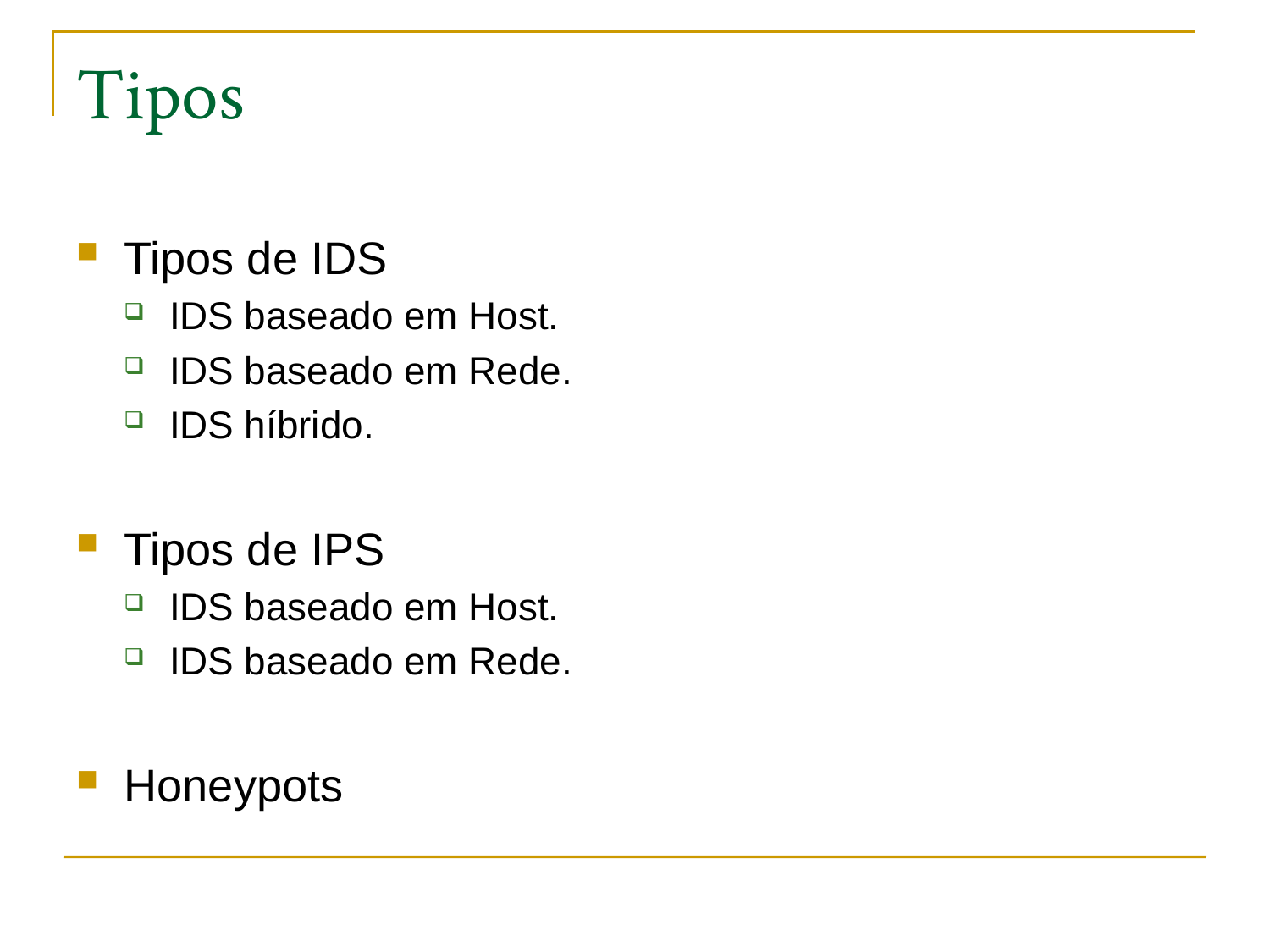

# Tipos
Tipos de IDS
IDS baseado em Host.
IDS baseado em Rede.
IDS híbrido.

Tipos de IPS
IDS baseado em Host.
IDS baseado em Rede.

Honeypots